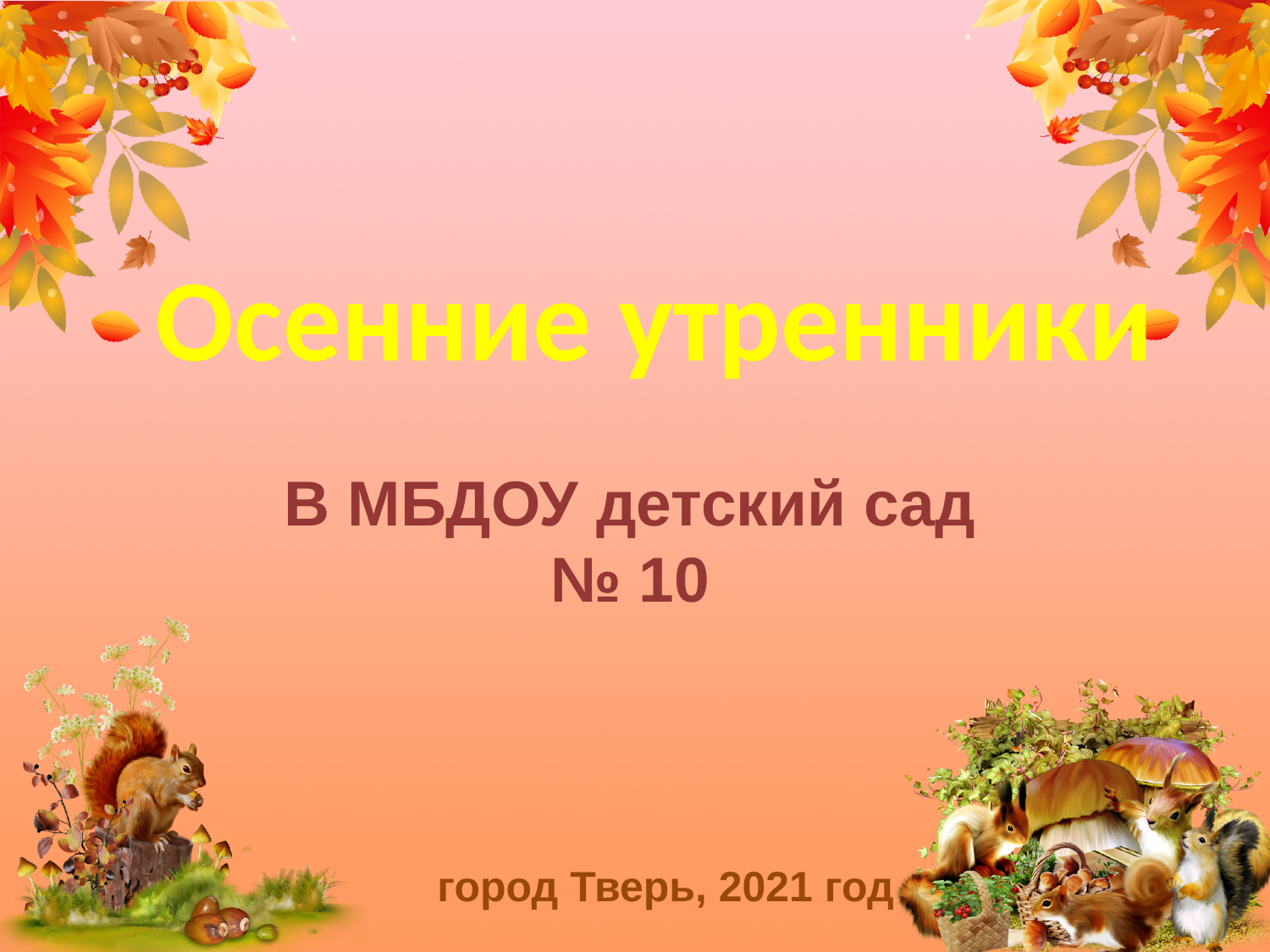

Осенние утренники
В МБДОУ детский сад № 10
город Тверь, 2021 год